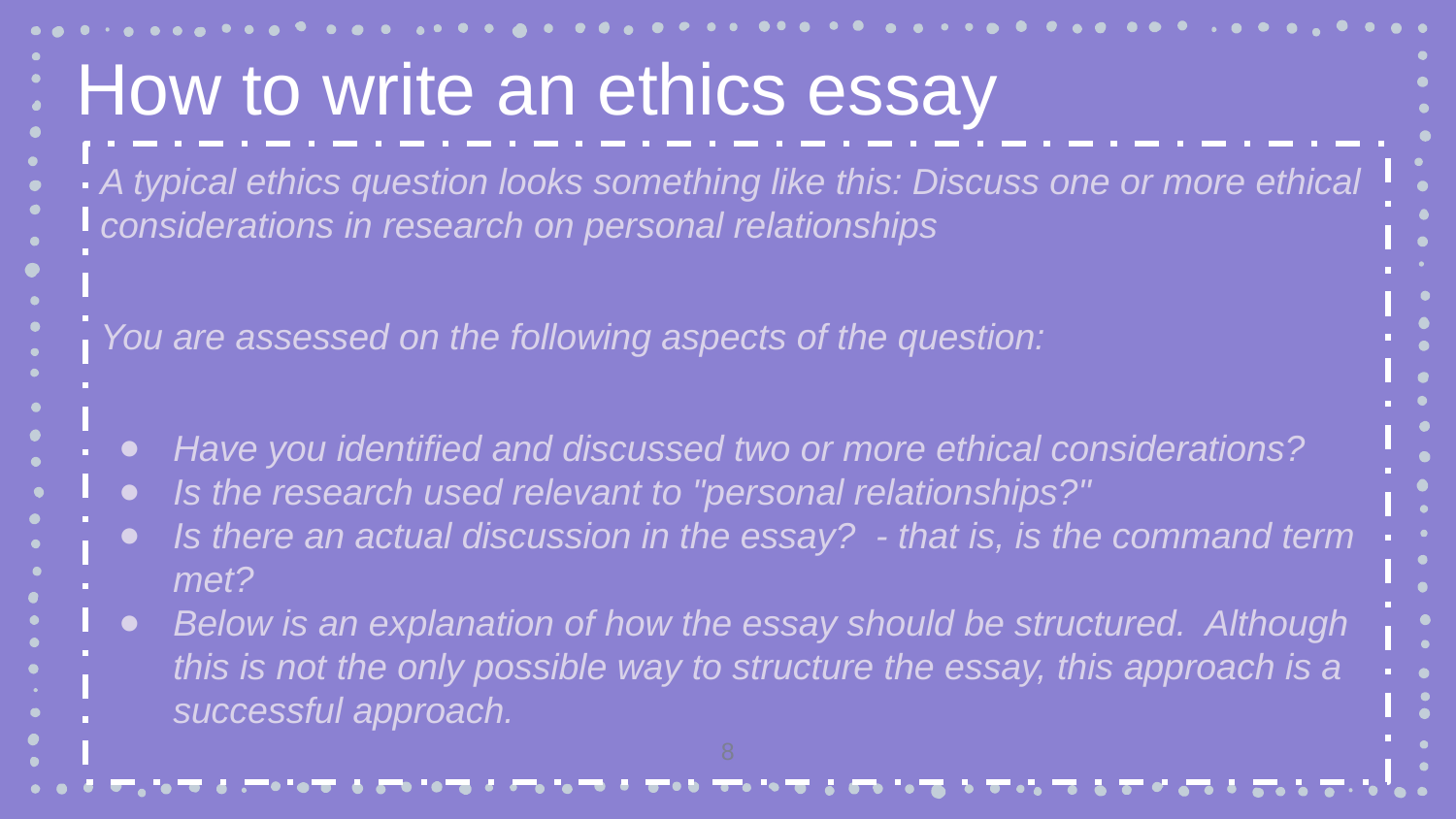

How to write an ethics essay
A typical ethics question looks something like this: Discuss one or more ethical considerations in research on personal relationships

You are assessed on the following aspects of the question:

Have you identified and discussed two or more ethical considerations?
Is the research used relevant to "personal relationships?"
Is there an actual discussion in the essay?  - that is, is the command term met?
Below is an explanation of how the essay should be structured.  Although this is not the only possible way to structure the essay, this approach is a successful approach.
8